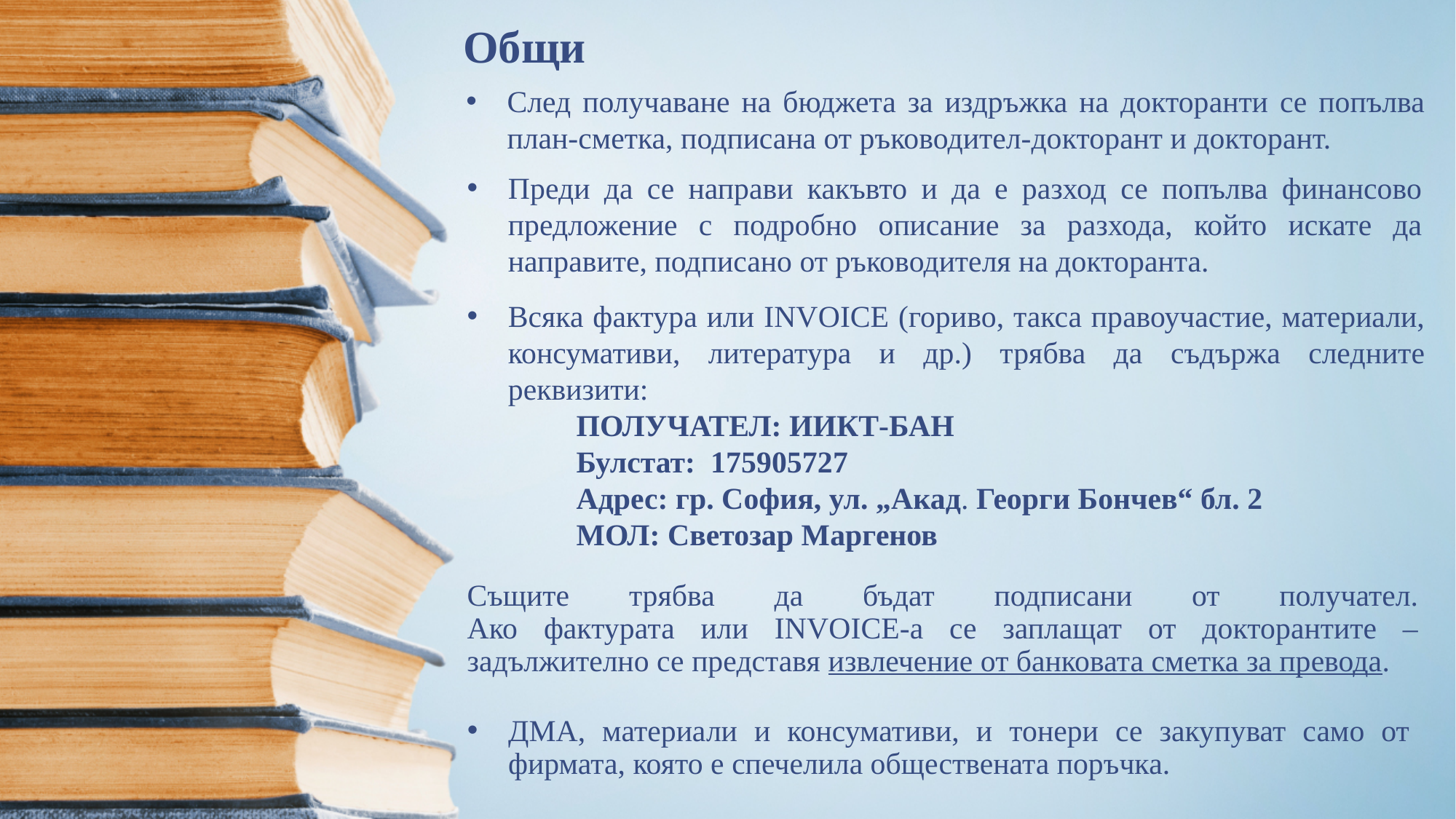

Общи
След получаване на бюджета за издръжка на докторанти се попълва план-сметка, подписана от ръководител-докторант и докторант.
Преди да се направи какъвто и да е разход се попълва финансово предложение с подробно описание за разхода, който искате да направите, подписано от ръководителя на докторанта.
Всяка фактура или INVOICE (гориво, такса правоучастие, материали, консумативи, литература и др.) трябва да съдържа следните реквизити:
	ПОЛУЧАТЕЛ: ИИКТ-БАН
	Булстат:  175905727
	Адрес: гр. София, ул. „Акад. Георги Бончев“ бл. 2
	МОЛ: Светозар Маргенов
# Същите трябва да бъдат подписани от получател. Ако фактурата или INVOICE-а се заплащат от докторантите – задължително се представя извлечение от банковата сметка за превода.
ДМА, материали и консумативи, и тонери се закупуват само от фирмата, която е спечелила обществената поръчка.